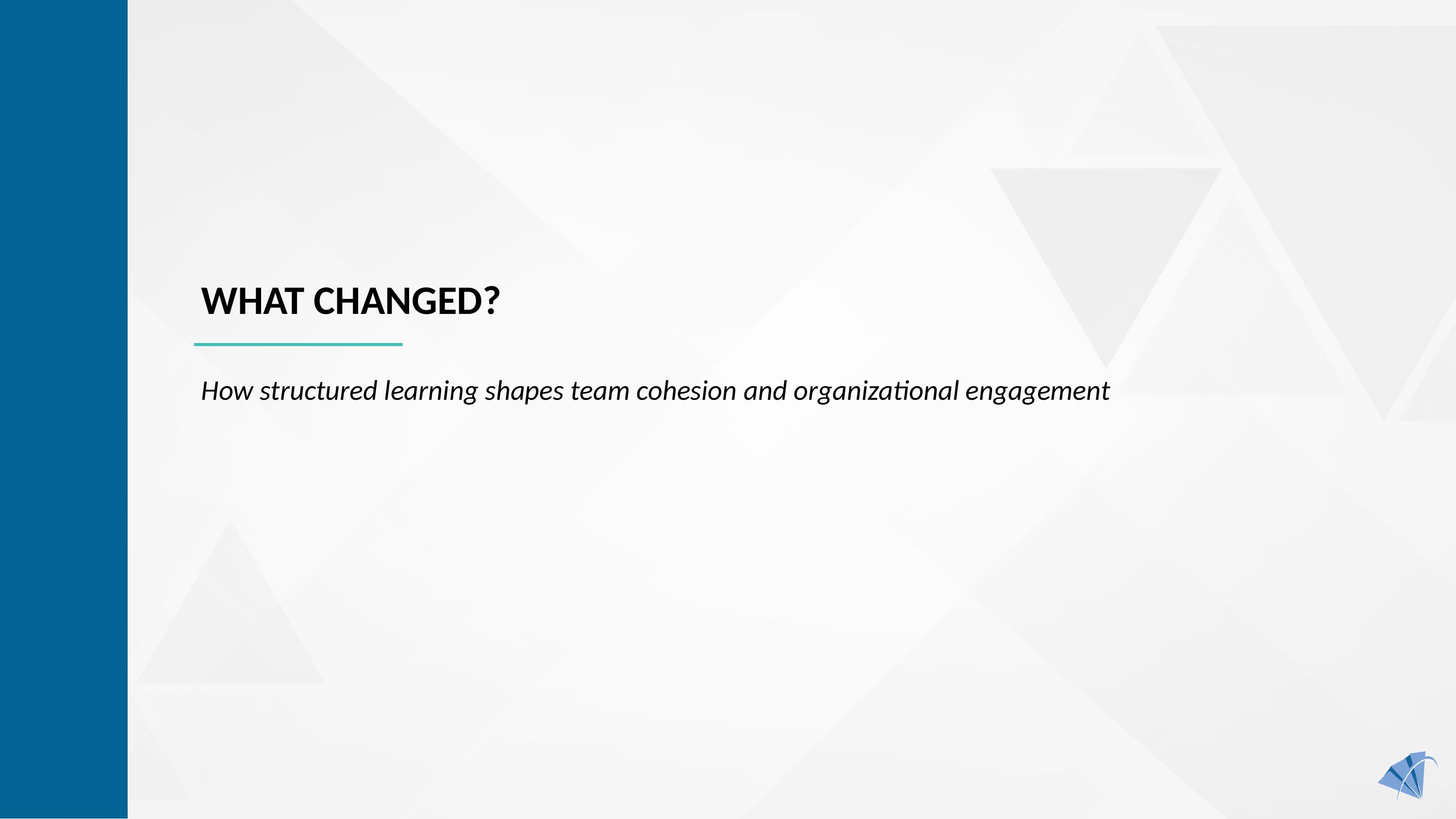

# What Changed?

How structured learning shapes team cohesion and organizational engagement